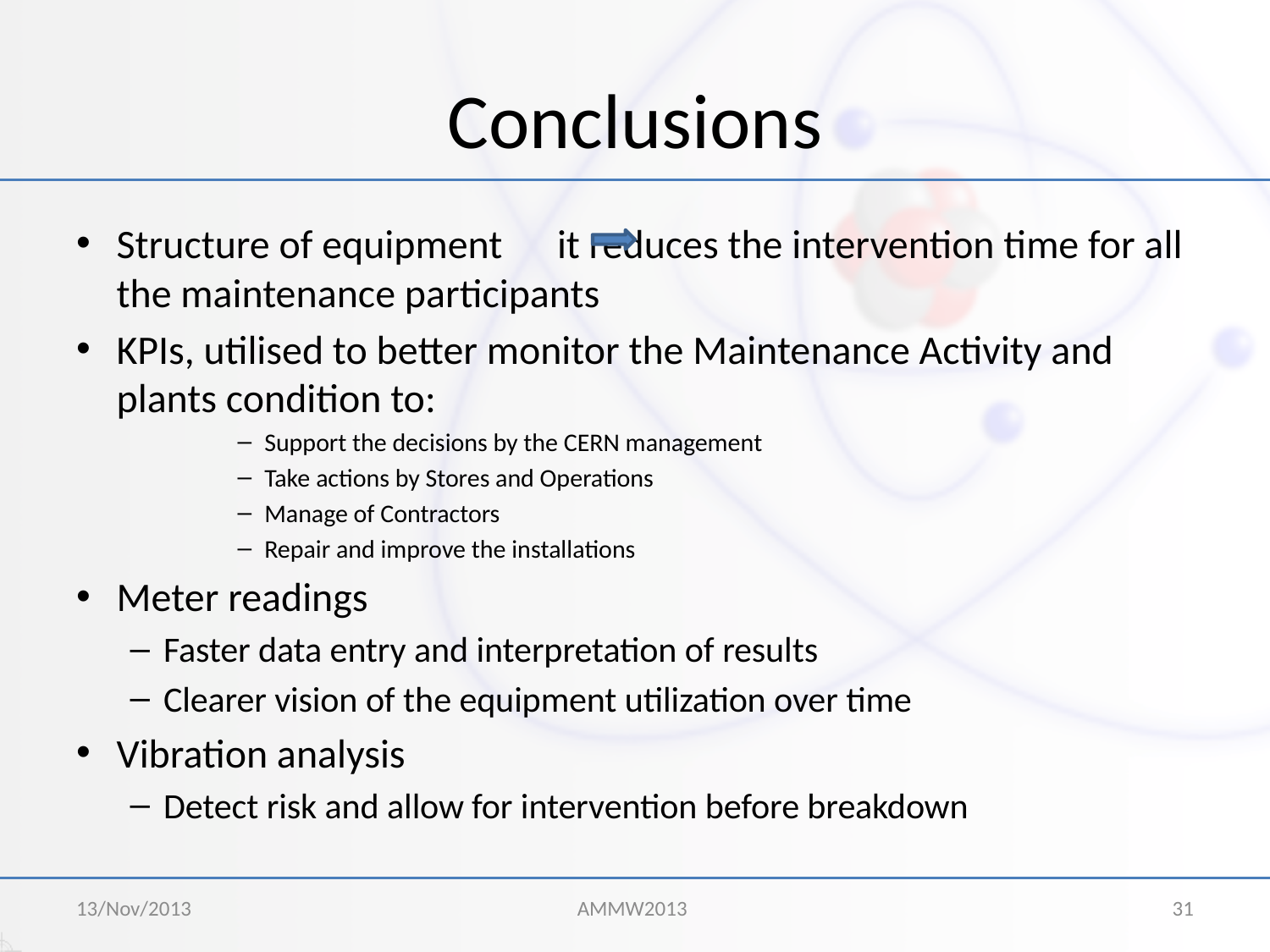

# Conclusions
Structure of equipment      it reduces the intervention time for all the maintenance participants
KPIs, utilised to better monitor the Maintenance Activity and plants condition to:
Support the decisions by the CERN management
Take actions by Stores and Operations
Manage of Contractors
Repair and improve the installations
Meter readings
Faster data entry and interpretation of results
Clearer vision of the equipment utilization over time
Vibration analysis
Detect risk and allow for intervention before breakdown

13/Nov/2013
AMMW2013
31